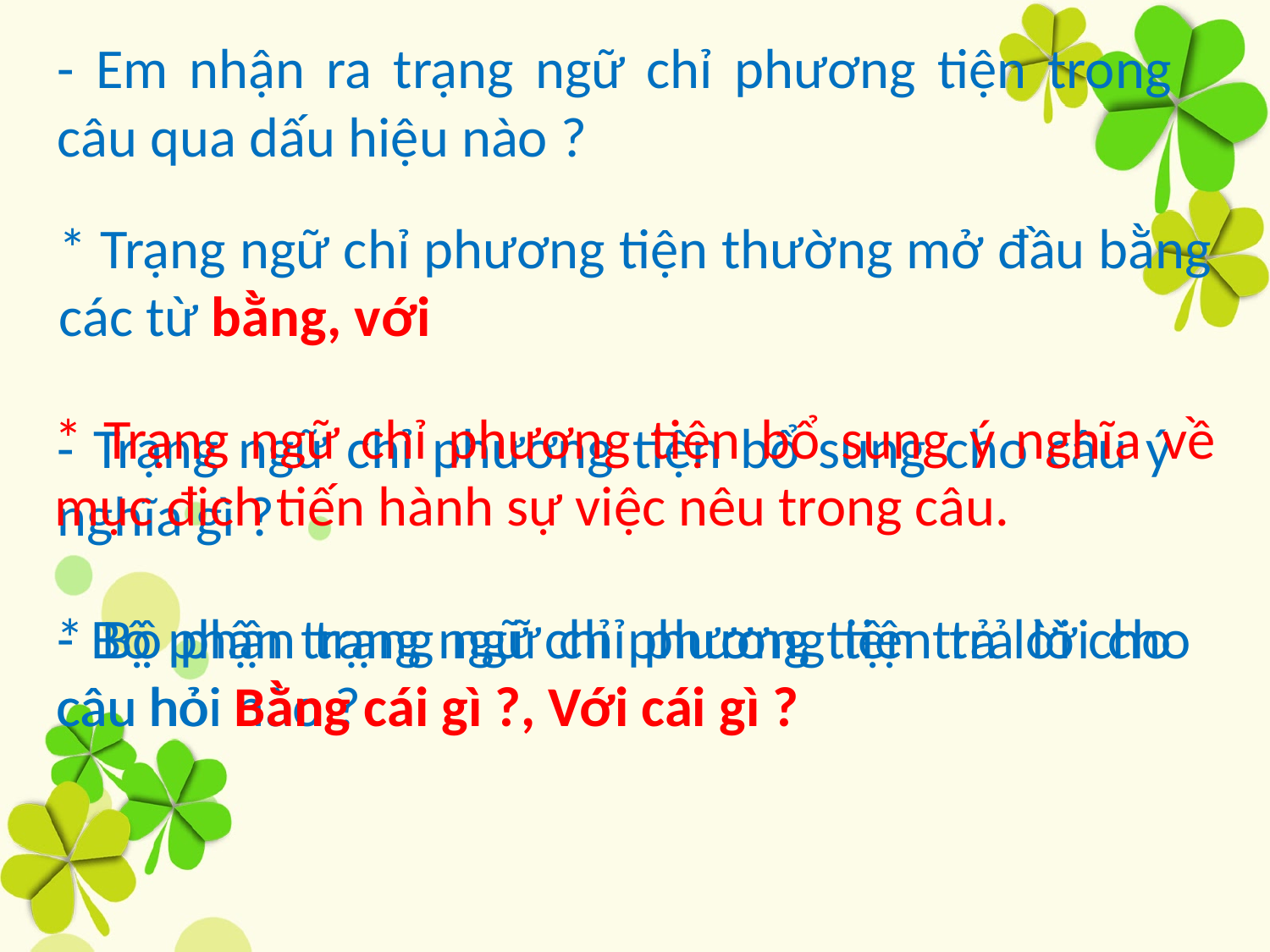

- Em nhận ra trạng ngữ chỉ phương tiện trong câu qua dấu hiệu nào ?
* Trạng ngữ chỉ phương tiện thường mở đầu bằng các từ bằng, với
* Trạng ngữ chỉ phương tiện bổ sung ý nghĩa về mục đich tiến hành sự việc nêu trong câu.
- Trạng ngữ chỉ phương tiện bổ sung cho câu ý nghĩa gì ?
* Bộ phận trạng ngữ chỉ phương tiện trả lời cho câu hỏi Bằng cái gì ?, Với cái gì ?
- Bộ phận trạng ngữ chỉ phương tiện trả lời cho câu hỏi nào ?